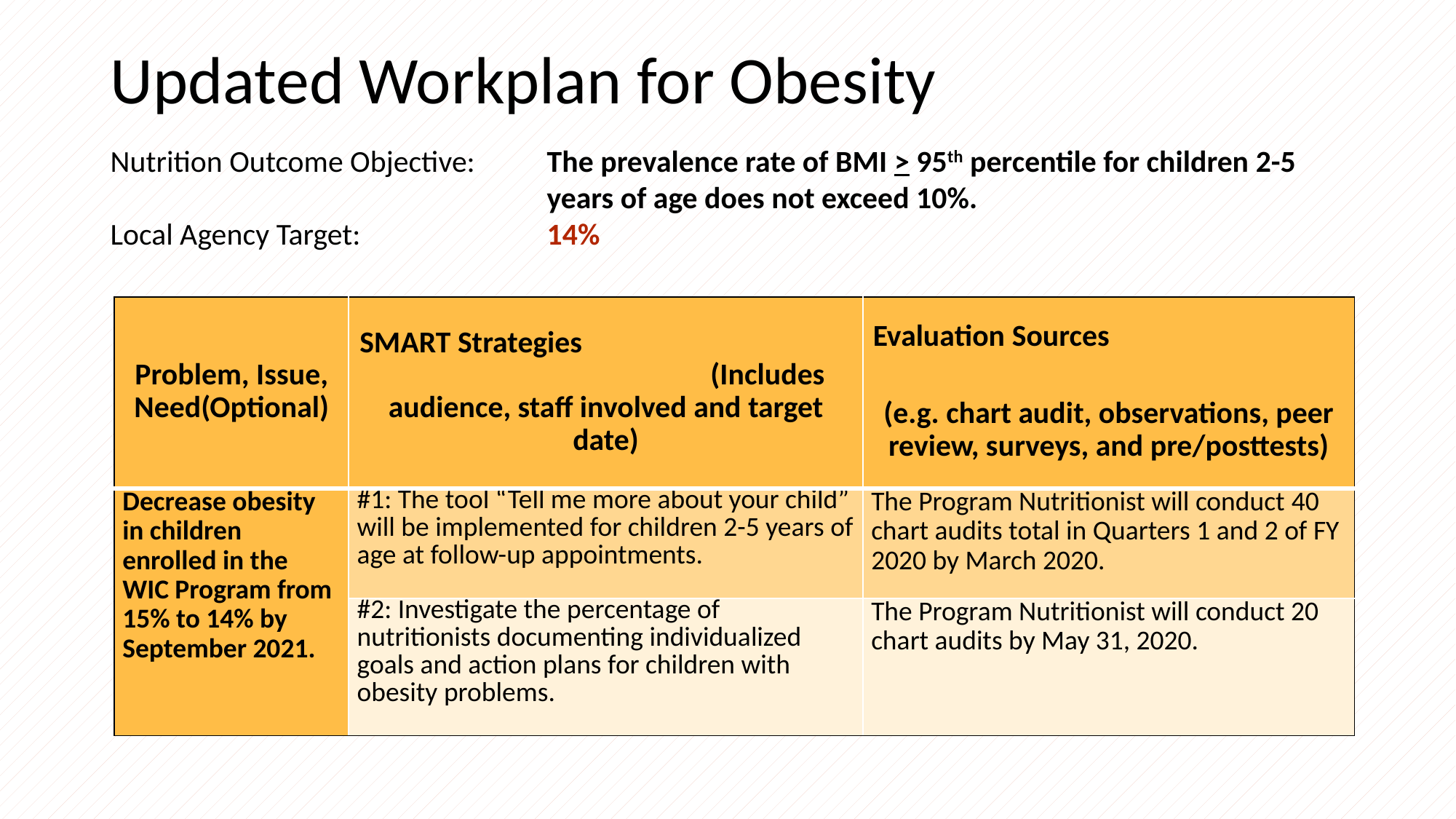

# Updated Workplan for Obesity
Nutrition Outcome Objective:     	The prevalence rate of BMI > 95th percentile for children 2-5 					years of age does not exceed 10%.
Local Agency Target: 		14%
| Problem, Issue, Need(Optional) | SMART Strategies (Includes audience, staff involved and target date) | Evaluation Sources (e.g. chart audit, observations, peer review, surveys, and pre/posttests) |
| --- | --- | --- |
| Decrease obesity in children enrolled in the WIC Program from 15% to 14% by September 2021. | #1: The tool “Tell me more about your child” will be implemented for children 2-5 years of age at follow-up appointments. | The Program Nutritionist will conduct 40 chart audits total in Quarters 1 and 2 of FY 2020 by March 2020. |
|  | #2: Investigate the percentage of nutritionists documenting individualized goals and action plans for children with obesity problems. | The Program Nutritionist will conduct 20 chart audits by May 31, 2020. |